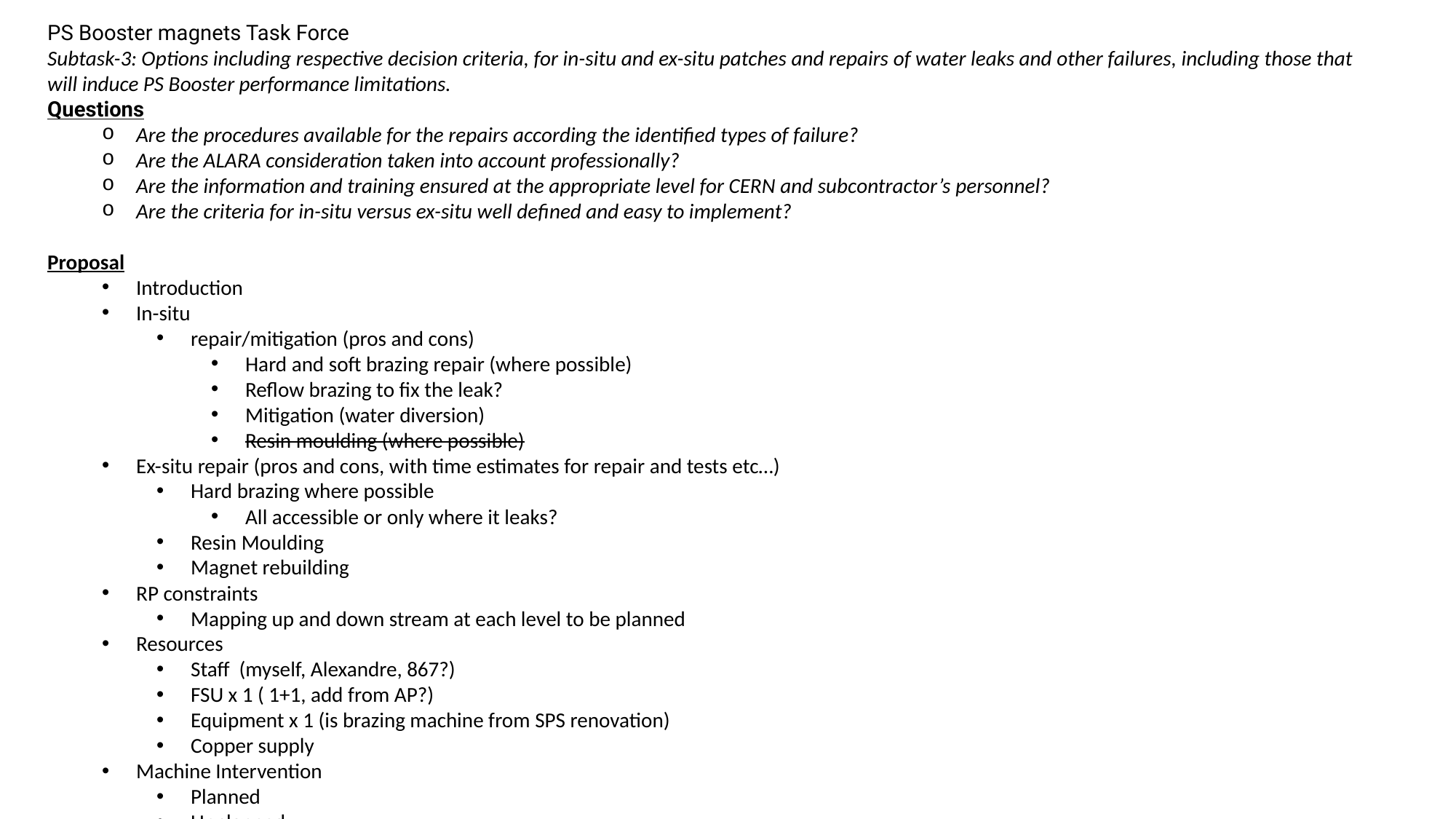

PS Booster magnets Task Force
Subtask-3: Options including respective decision criteria, for in-situ and ex-situ patches and repairs of water leaks and other failures, including those that will induce PS Booster performance limitations.
Questions
Are the procedures available for the repairs according the identified types of failure?
Are the ALARA consideration taken into account professionally?
Are the information and training ensured at the appropriate level for CERN and subcontractor’s personnel?
Are the criteria for in-situ versus ex-situ well defined and easy to implement?

Proposal
Introduction
In-situ
repair/mitigation (pros and cons)
Hard and soft brazing repair (where possible)
Reflow brazing to fix the leak?
Mitigation (water diversion)
Resin moulding (where possible)
Ex-situ repair (pros and cons, with time estimates for repair and tests etc…)
Hard brazing where possible
All accessible or only where it leaks?
Resin Moulding
Magnet rebuilding
RP constraints
Mapping up and down stream at each level to be planned
Resources
Staff  (myself, Alexandre, 867?)
FSU x 1 ( 1+1, add from AP?)
Equipment x 1 (is brazing machine from SPS renovation)
Copper supply
Machine Intervention
Planned
Unplanned
Running without water / with force air or chilled gas cooling
Conclusion